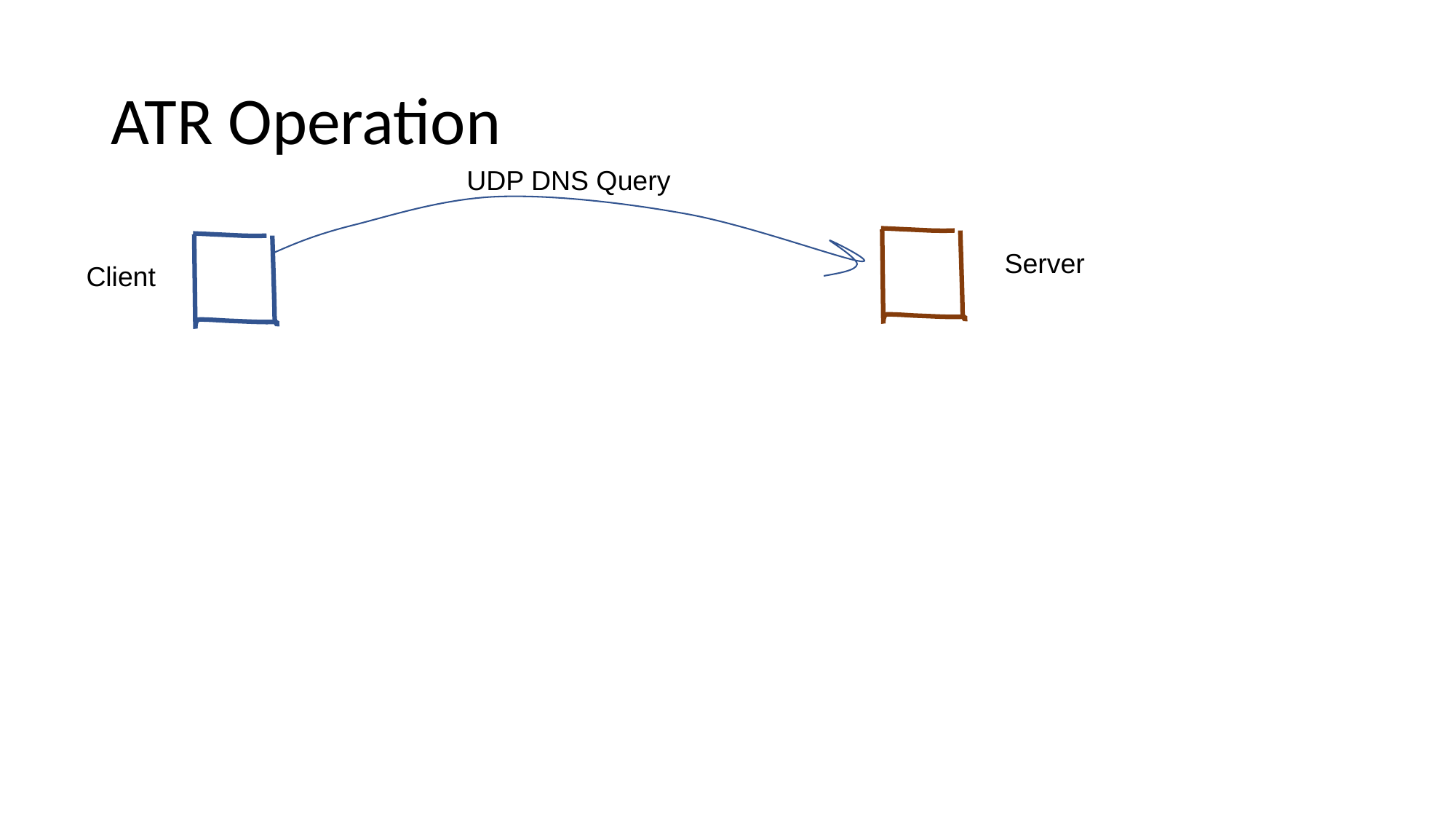

# ATR Operation
UDP DNS Query

Server
Client